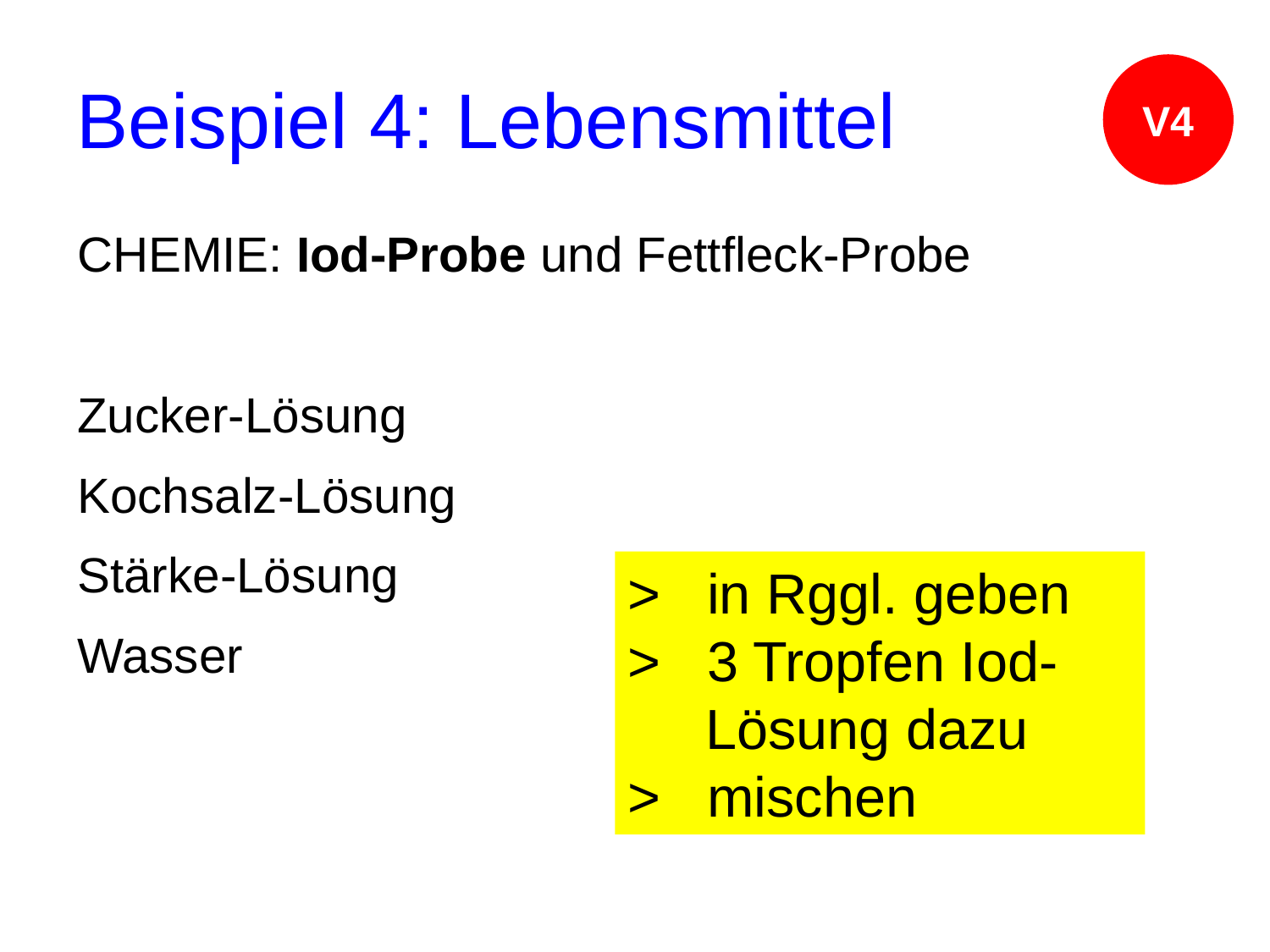

# Beispiel 4: Lebensmittel
V4
CHEMIE: Iod-Probe und Fettfleck-Probe

Zucker-Lösung
Kochsalz-Lösung
Stärke-Lösung
Wasser
>   in Rggl. geben
>   3 Tropfen Iod-
     Lösung dazu
>   mischen